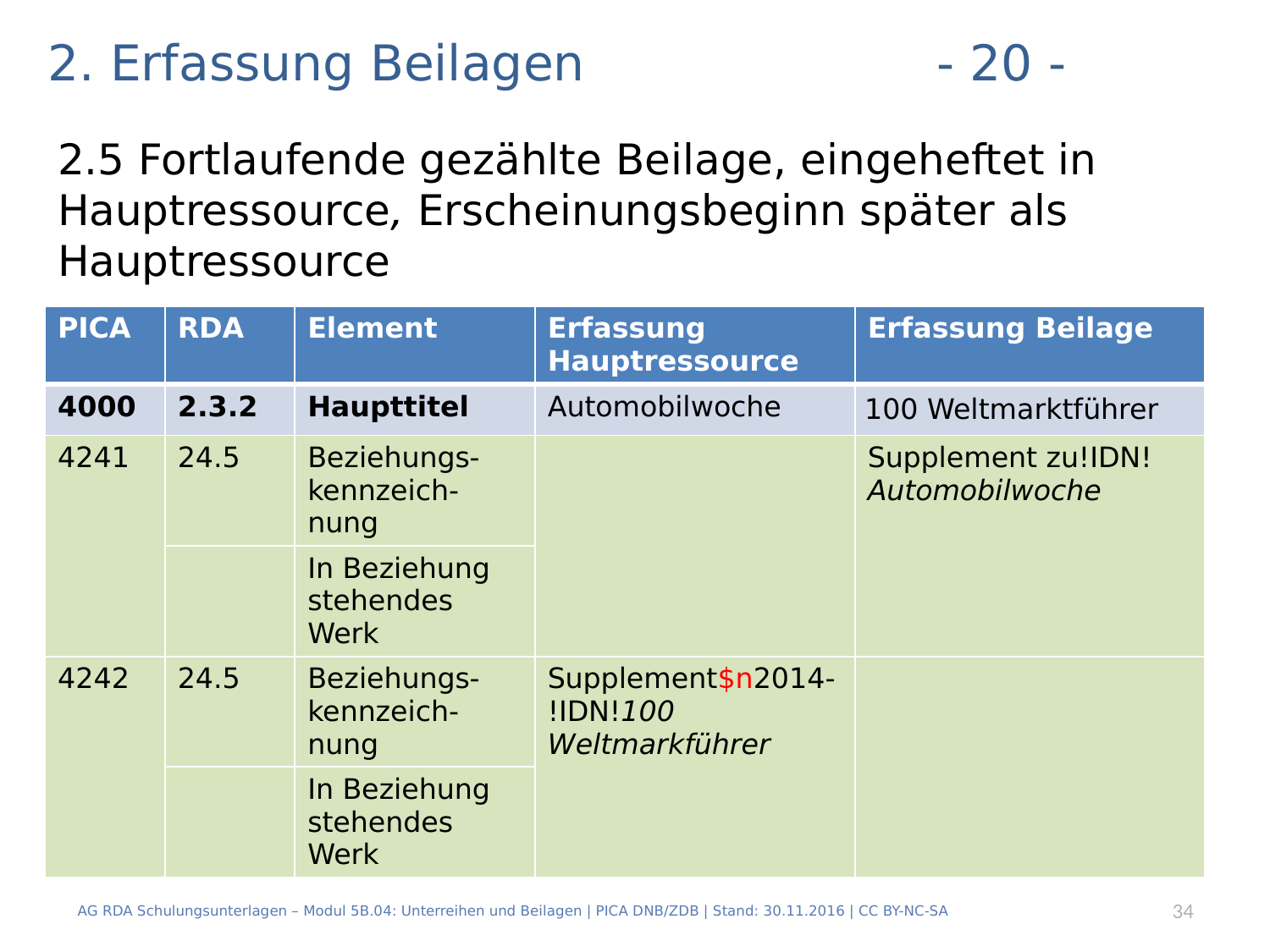

# 2. Erfassung Beilagen			- 20 -
2.5 Fortlaufende gezählte Beilage, eingeheftet in Hauptressource, Erscheinungsbeginn später als Hauptressource

| PICA | RDA | Element | Erfassung Hauptressource | Erfassung Beilage |
| --- | --- | --- | --- | --- |
| 4000 | 2.3.2 | Haupttitel | Automobilwoche | 100 Weltmarktführer |
| 4241 | 24.5 | Beziehungs-kennzeich-nung |  | Supplement zu!IDN! Automobilwoche |
|  |  | In Beziehung stehendes Werk |  |  |
| 4242 | 24.5 | Beziehungs-kennzeich-nung | Supplement$n2014-!IDN!100 Weltmarkführer |  |
|  |  | In Beziehung stehendes Werk |  |  |
AG RDA Schulungsunterlagen – Modul 5B.04: Unterreihen und Beilagen | PICA DNB/ZDB | Stand: 30.11.2016 | CC BY-NC-SA
34